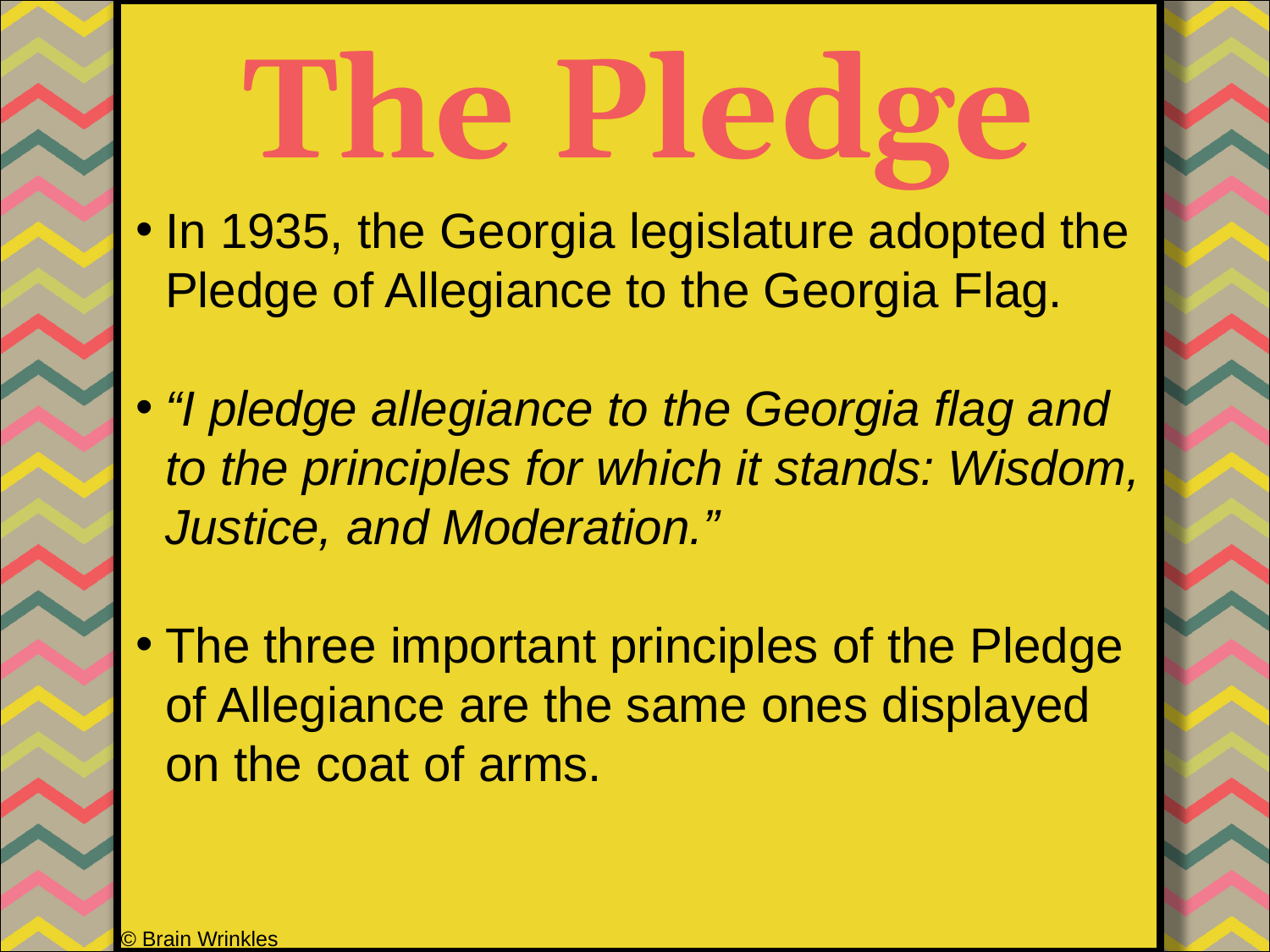

The Pledge
#
In 1935, the Georgia legislature adopted the Pledge of Allegiance to the Georgia Flag.

“I pledge allegiance to the Georgia flag and to the principles for which it stands: Wisdom, Justice, and Moderation.”

The three important principles of the Pledge of Allegiance are the same ones displayed on the coat of arms.

© Brain Wrinkles